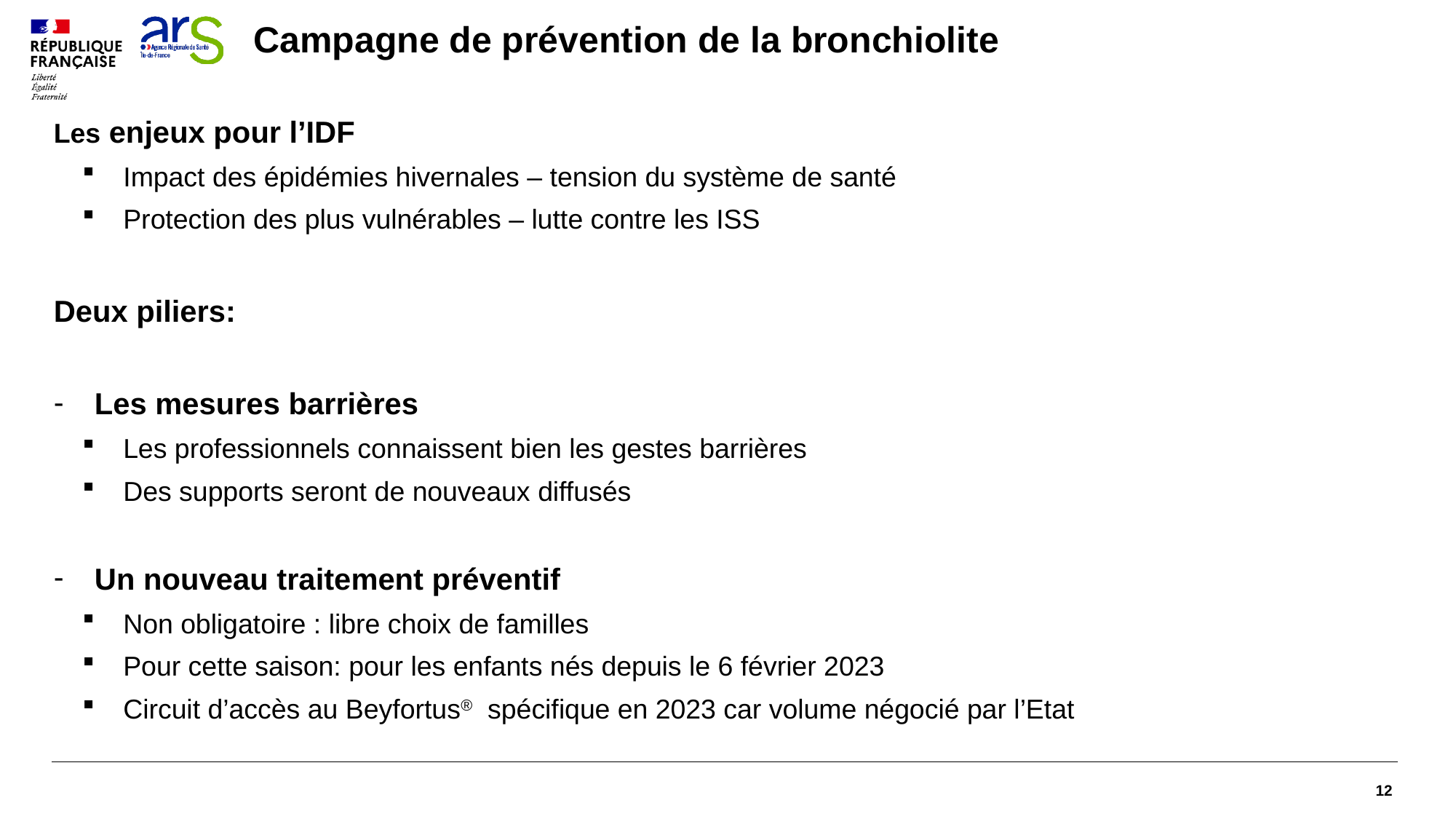

# Campagne de prévention de la bronchiolite

Les enjeux pour l’IDF
Impact des épidémies hivernales – tension du système de santé
Protection des plus vulnérables – lutte contre les ISS

Deux piliers:

Les mesures barrières
Les professionnels connaissent bien les gestes barrières
Des supports seront de nouveaux diffusés

Un nouveau traitement préventif
Non obligatoire : libre choix de familles
Pour cette saison: pour les enfants nés depuis le 6 février 2023
Circuit d’accès au Beyfortus®  spécifique en 2023 car volume négocié par l’Etat

12